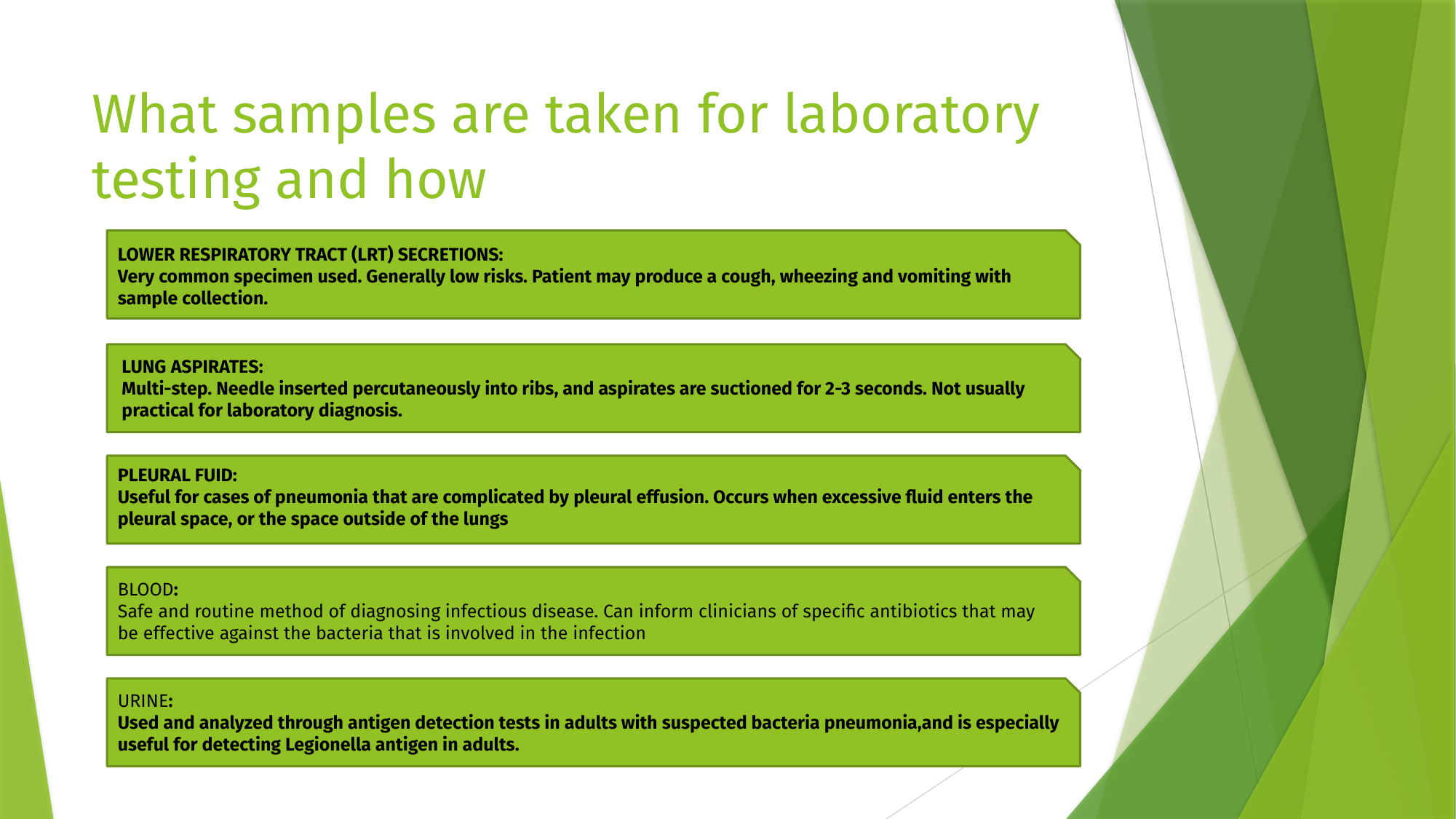

# What samples are taken for laboratory testing and how

LOWER RESPIRATORY TRACT (LRT) SECRETIONS:
Very common specimen used. Generally low risks. Patient may produce a cough, wheezing and vomiting with sample collection.

LUNG ASPIRATES:
Multi-step. Needle inserted percutaneously into ribs, and aspirates are suctioned for 2-3 seconds. Not usually practical for laboratory diagnosis.

PLEURAL FUID:
Useful for cases of pneumonia that are complicated by pleural effusion. Occurs when excessive fluid enters the pleural space, or the space outside of the lungs

BLOOD:
Safe and routine method of diagnosing infectious disease. Can inform clinicians of specific antibiotics that may be effective against the bacteria that is involved in the infection

URINE:
Used and analyzed through antigen detection tests in adults with suspected bacteria pneumonia,and is especially useful for detecting Legionella antigen in adults.